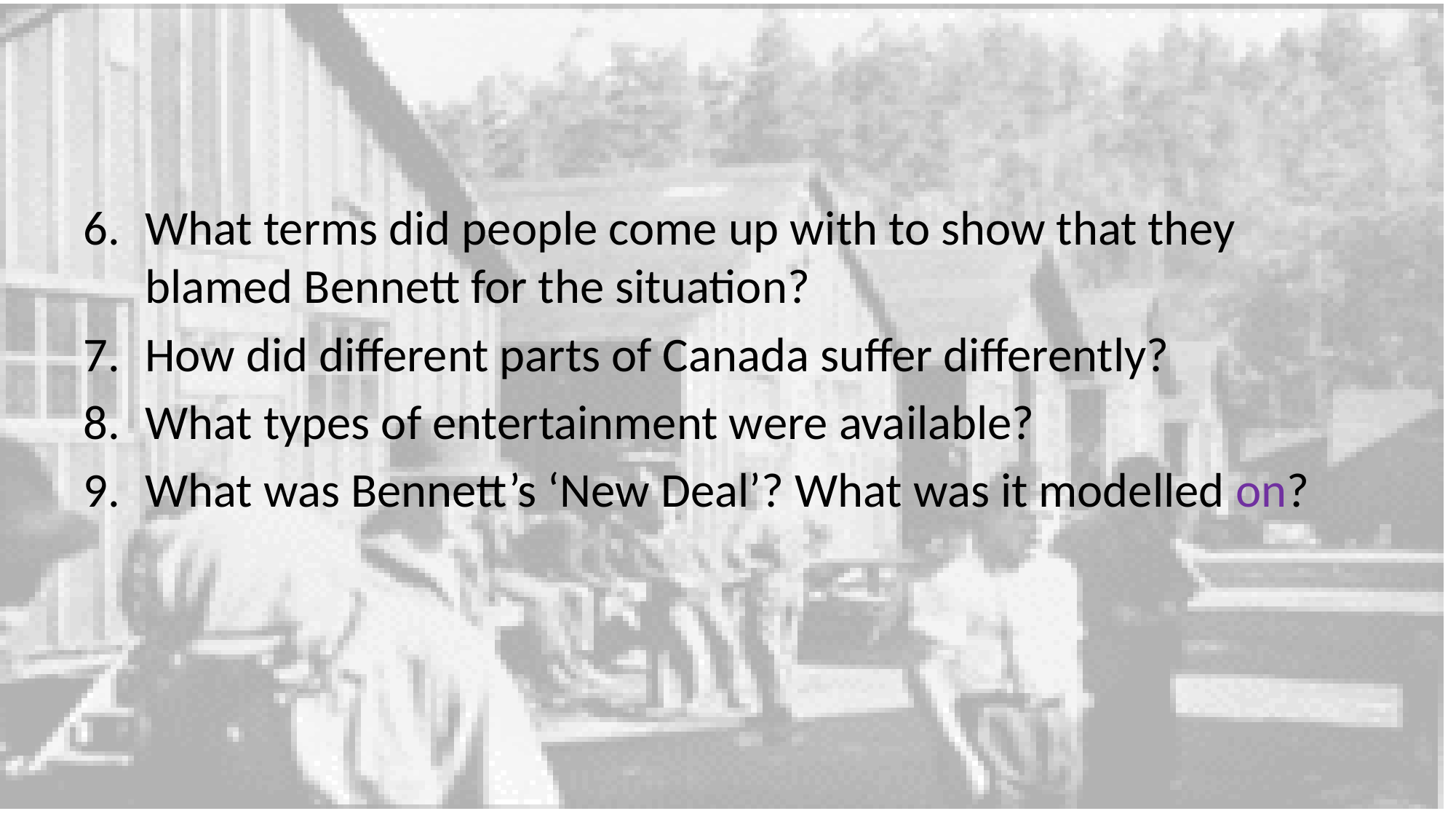

#
What terms did people come up with to show that they blamed Bennett for the situation?
How did different parts of Canada suffer differently?
What types of entertainment were available?
What was Bennett’s ‘New Deal’? What was it modelled on?